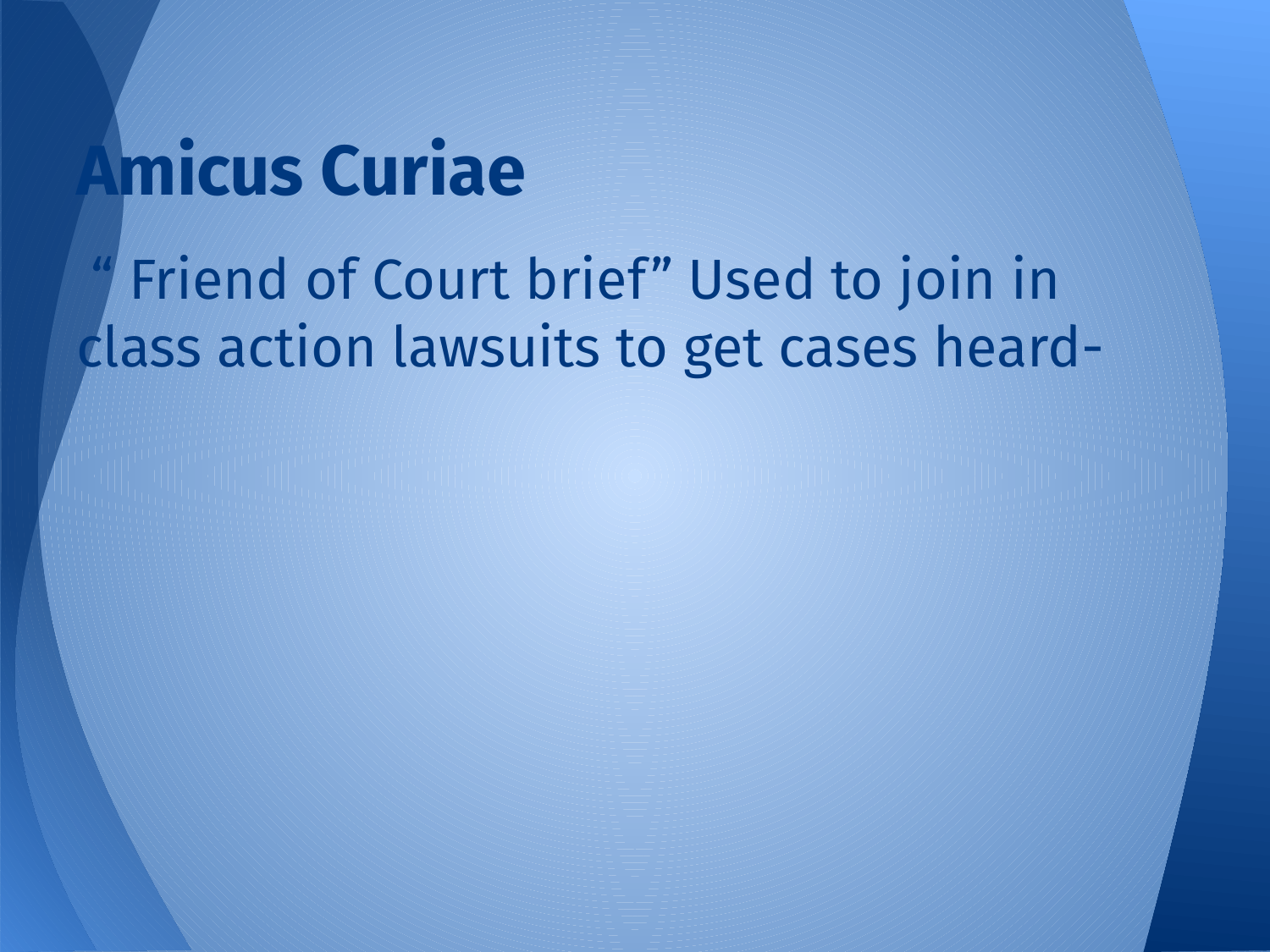

# Amicus Curiae
 “ Friend of Court brief” Used to join in class action lawsuits to get cases heard-